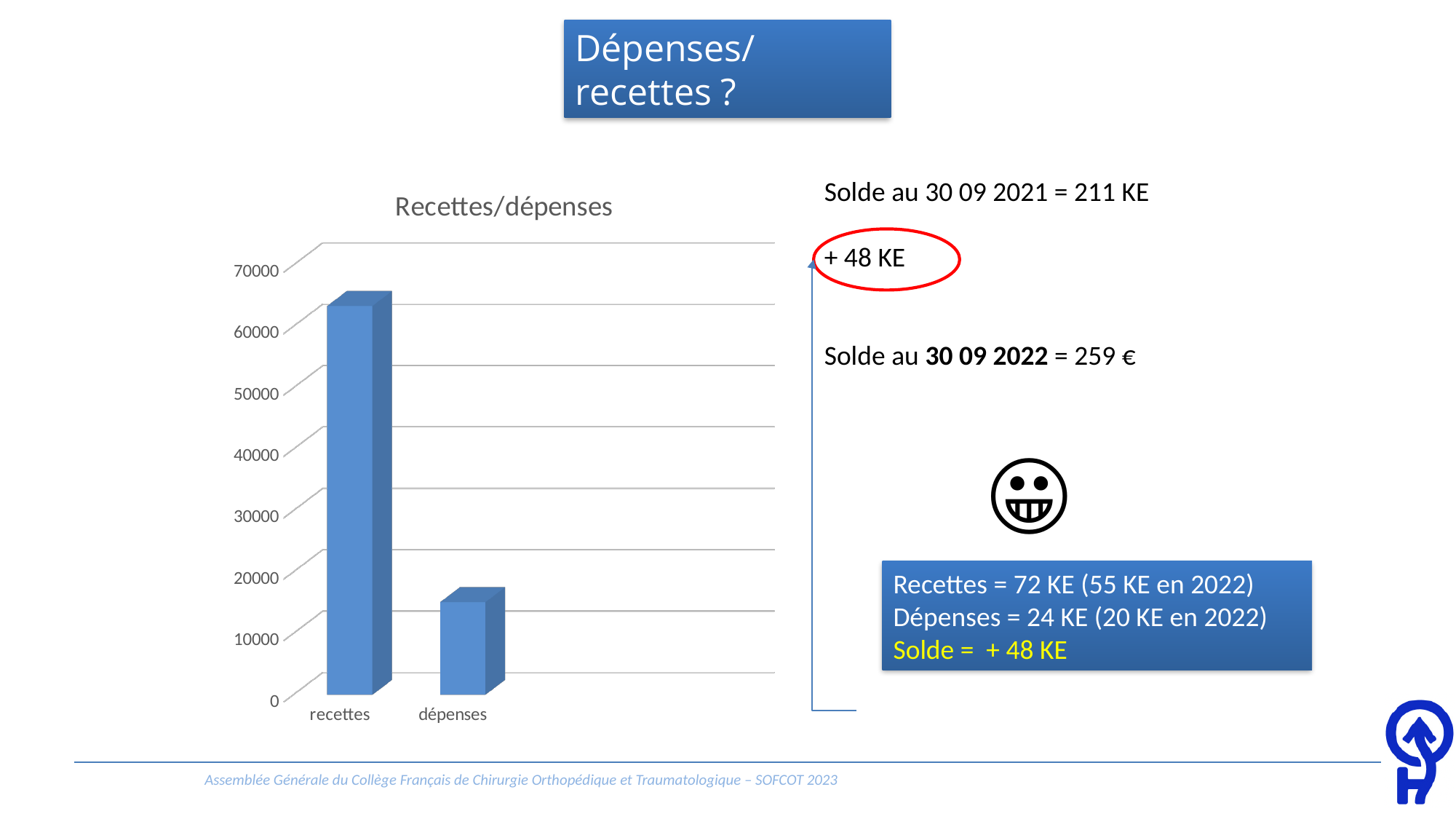

Dépenses/recettes ?

[unsupported chart]

Solde au 30 09 2021 = 211 KE

+ 48 KE

Solde au 30 09 2022 = 259 €

😀
Recettes = 72 KE (55 KE en 2022)
Dépenses = 24 KE (20 KE en 2022)
Solde =  + 48 KE